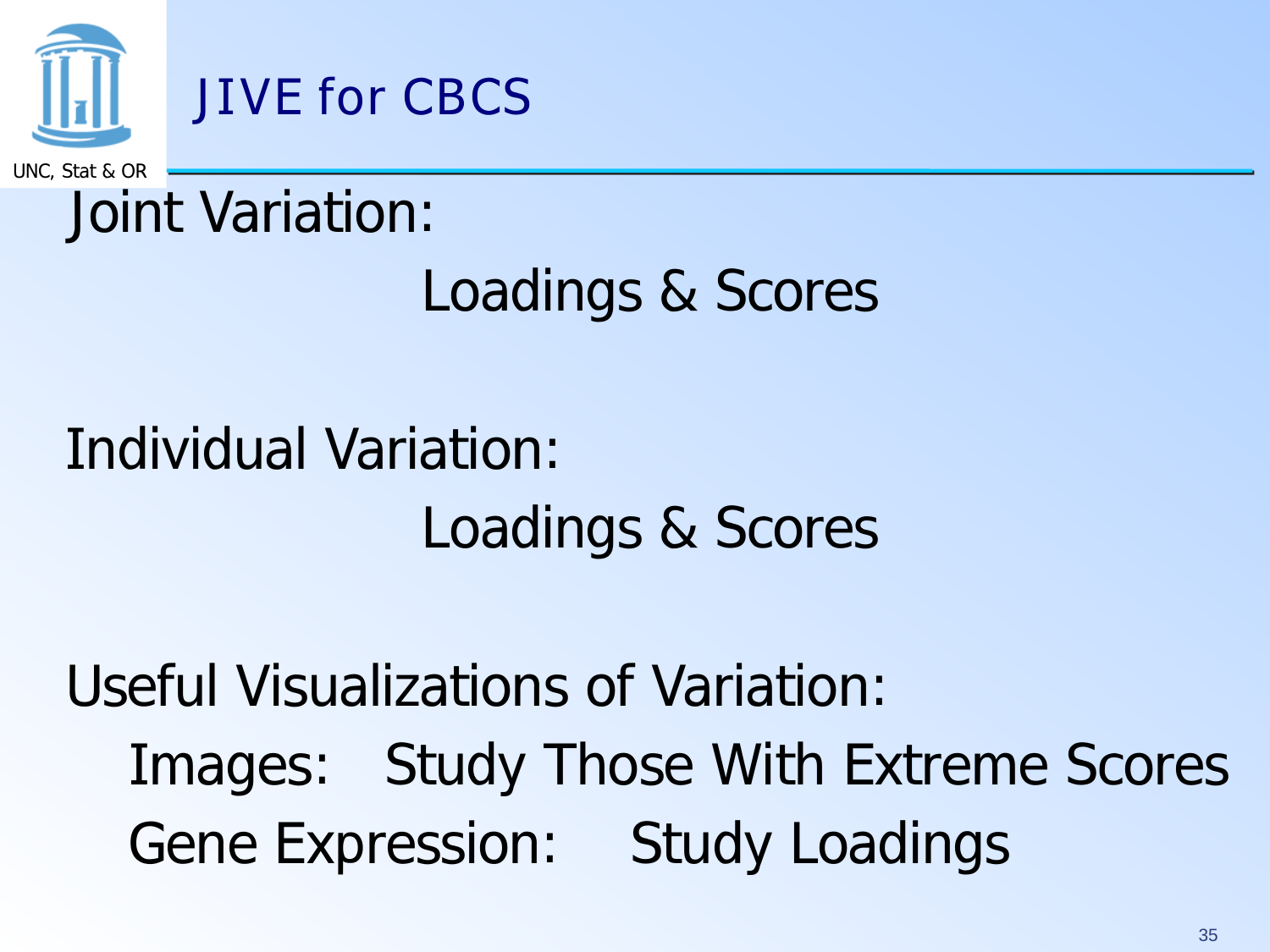

# JIVE for CBCS
Joint Variation:
Loadings & Scores

Individual Variation:
Loadings & Scores

Useful Visualizations of Variation:
	Images:   Study Those With Extreme Scores
	Gene Expression:    Study Loadings